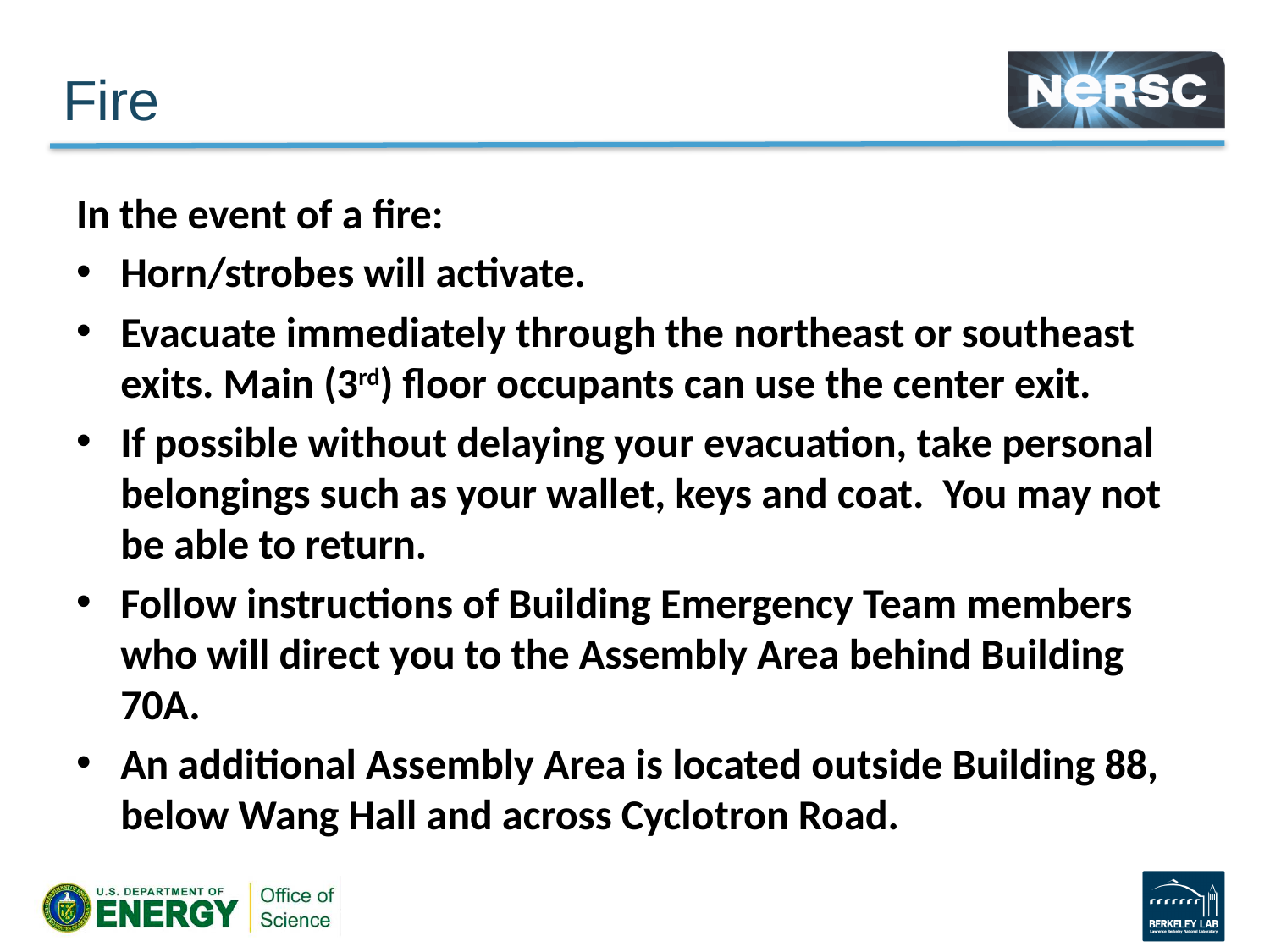

# Fire
In the event of a fire:
Horn/strobes will activate.
Evacuate immediately through the northeast or southeast exits. Main (3rd) floor occupants can use the center exit.
If possible without delaying your evacuation, take personal belongings such as your wallet, keys and coat.  You may not be able to return.
Follow instructions of Building Emergency Team members who will direct you to the Assembly Area behind Building 70A.
An additional Assembly Area is located outside Building 88, below Wang Hall and across Cyclotron Road.